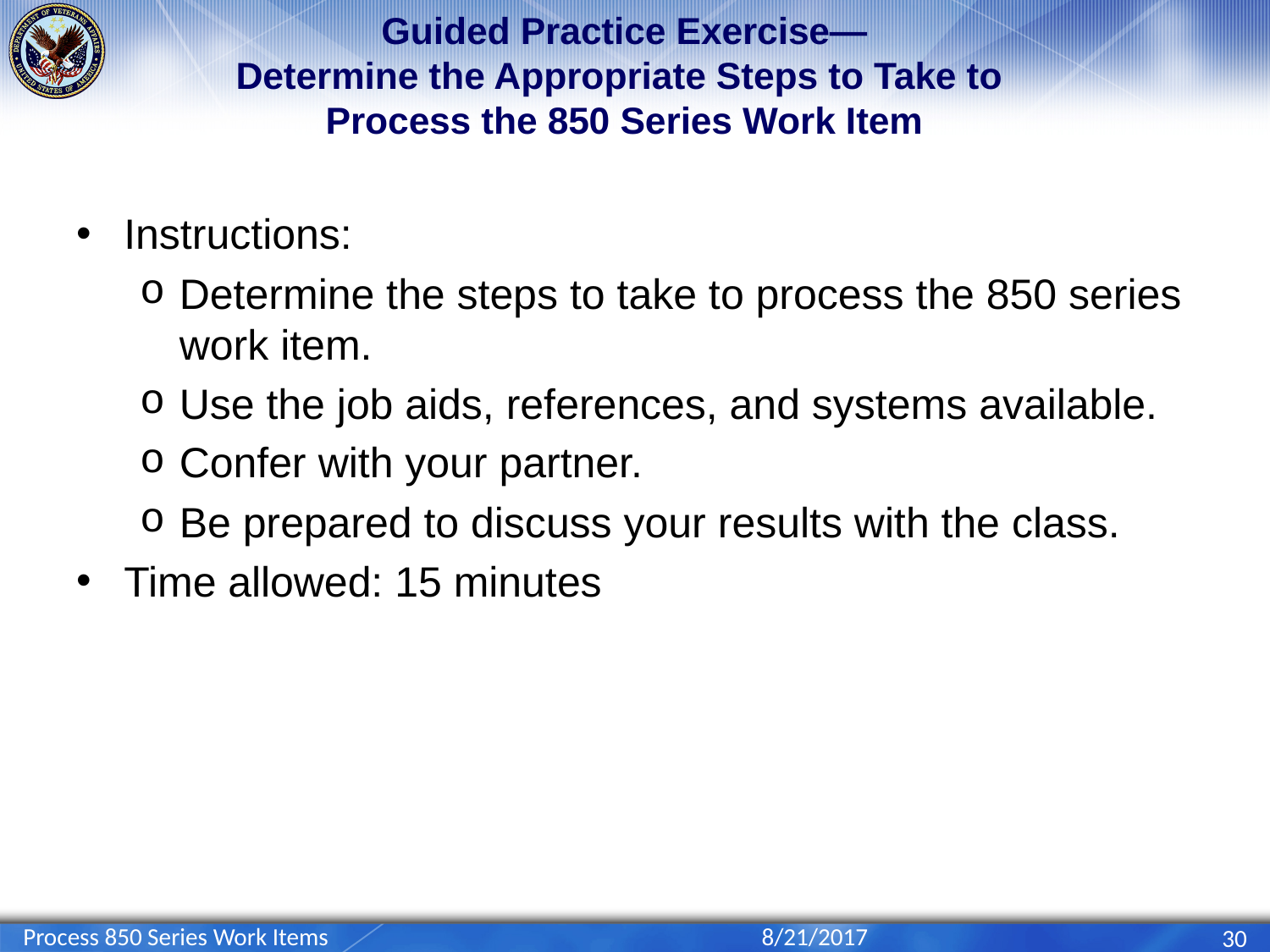

# Guided Practice Exercise— Determine the Appropriate Steps to Take to Process the 850 Series Work Item
Instructions:
Determine the steps to take to process the 850 series work item.
Use the job aids, references, and systems available.
Confer with your partner.
Be prepared to discuss your results with the class.
Time allowed: 15 minutes
Process 850 Series Work Items
8/21/2017
30